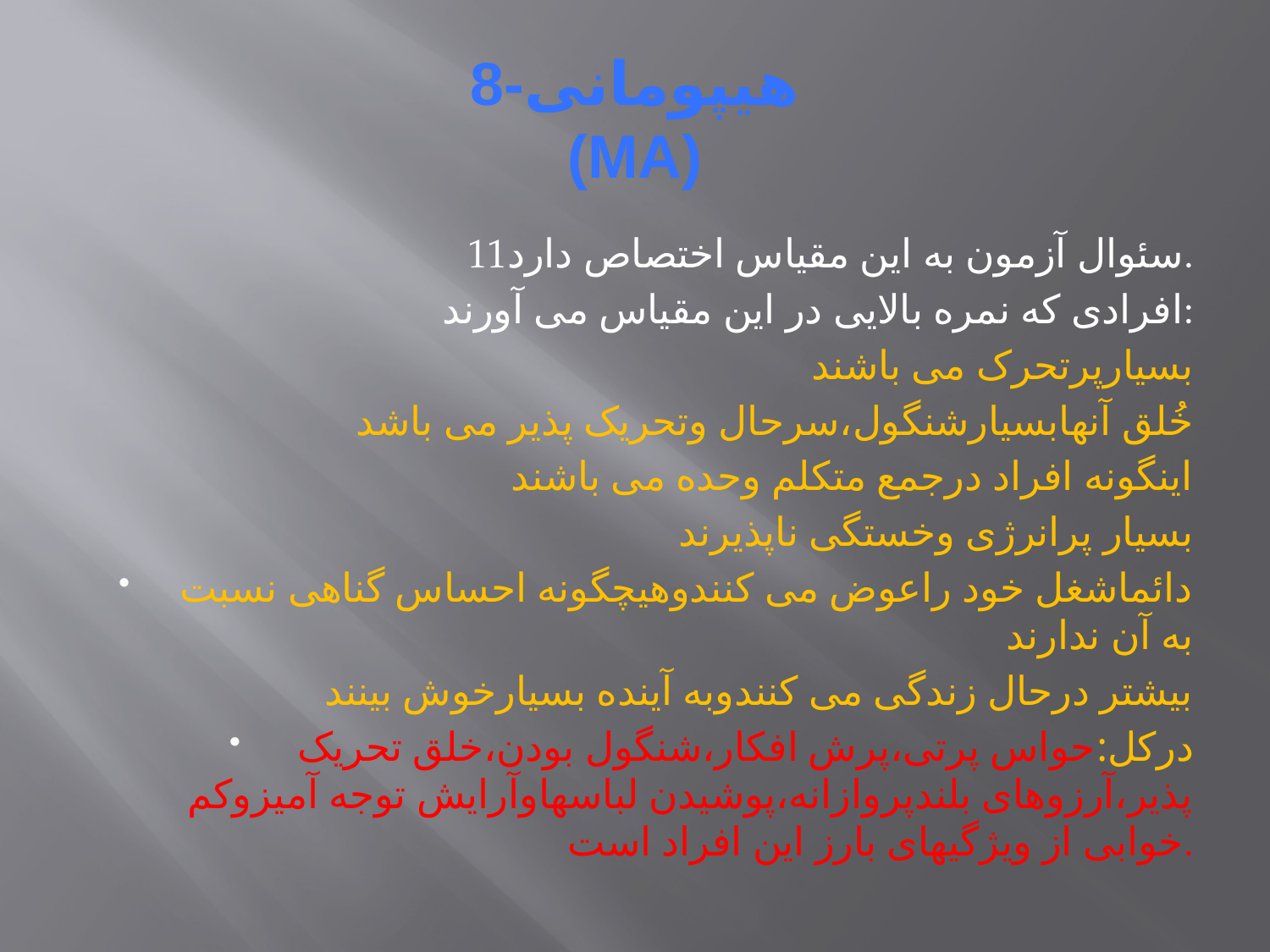

# 8-هیپومانی (Ma)
11سئوال آزمون به این مقیاس اختصاص دارد.
افرادی که نمره بالایی در این مقیاس می آورند:
بسیارپرتحرک می باشند
خُلق آنهابسیارشنگول،سرحال وتحریک پذیر می باشد
اینگونه افراد درجمع متکلم وحده می باشند
بسیار پرانرژی وخستگی ناپذیرند
دائماشغل خود راعوض می کنندوهیچگونه احساس گناهی نسبت به آن ندارند
بیشتر درحال زندگی می کنندوبه آینده بسیارخوش بینند
درکل:حواس پرتی،پرش افکار،شنگول بودن،خلق تحریک پذیر،آرزوهای بلندپروازانه،پوشیدن لباسهاوآرایش توجه آمیزوکم خوابی از ویژگیهای بارز این افراد است.